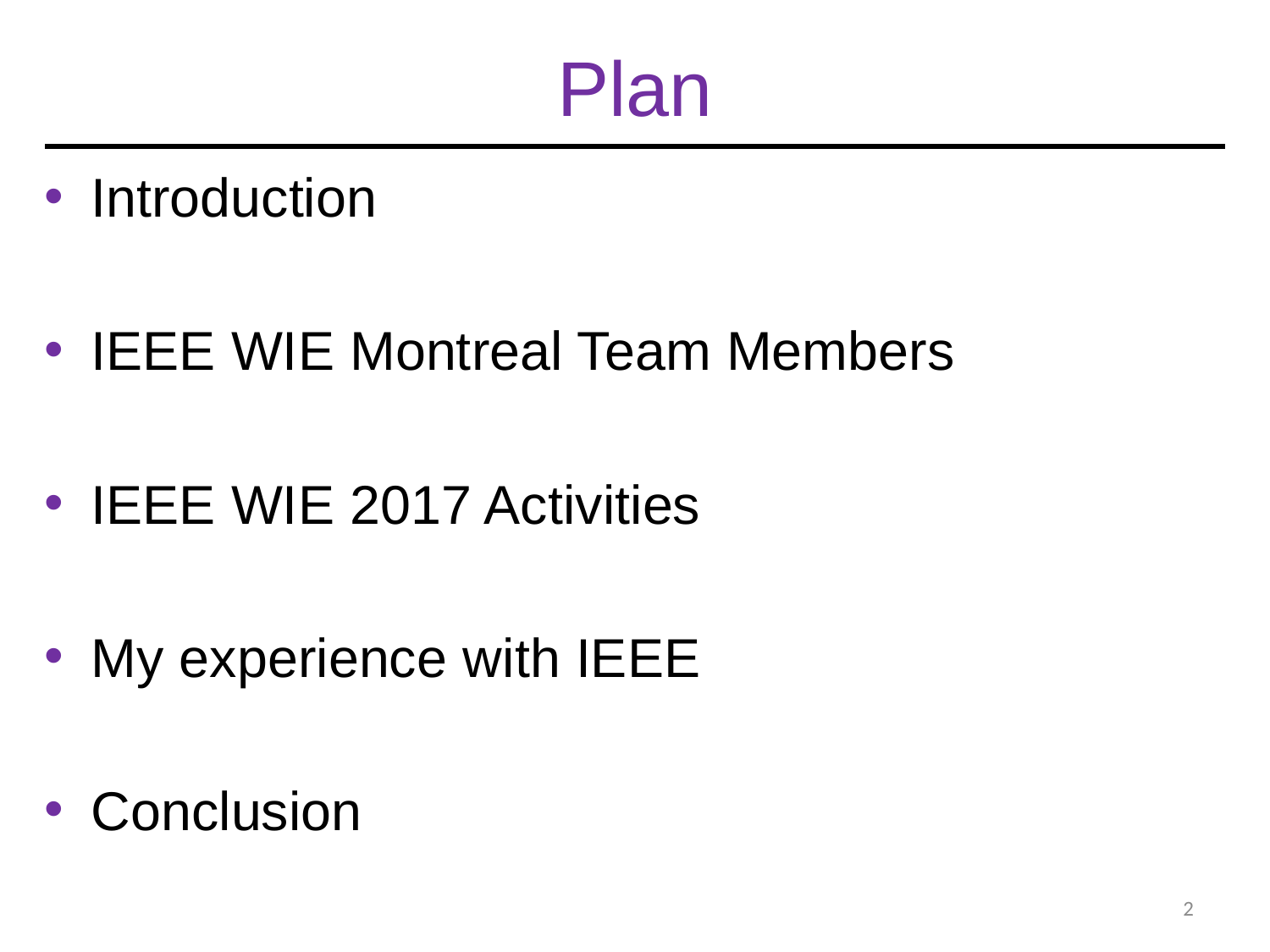

# Plan
Introduction

IEEE WIE Montreal Team Members

IEEE WIE 2017 Activities

My experience with IEEE

Conclusion
2